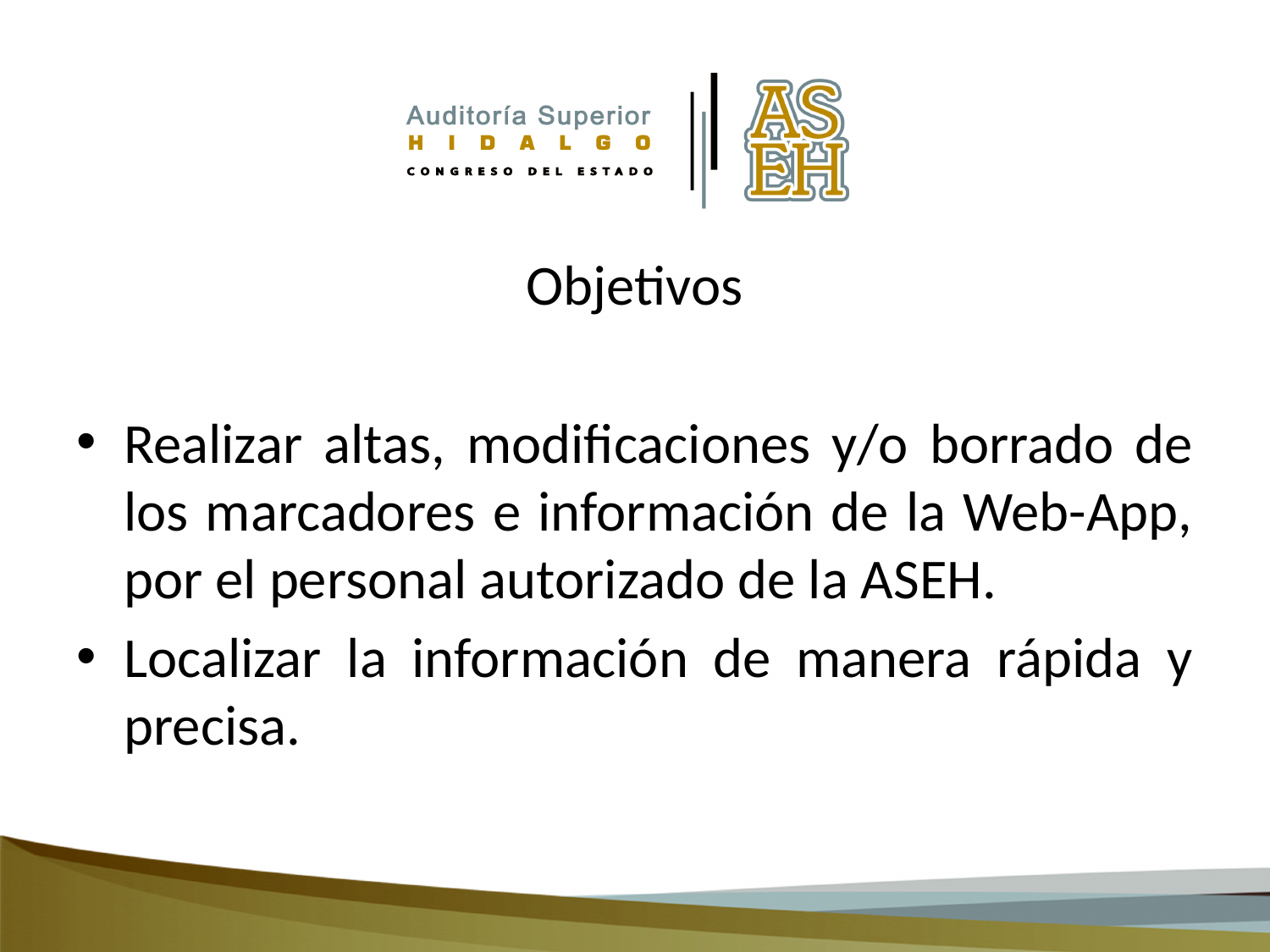

Objetivos

Realizar altas, modificaciones y/o borrado de los marcadores e información de la Web-App, por el personal autorizado de la ASEH.
Localizar la información de manera rápida y precisa.